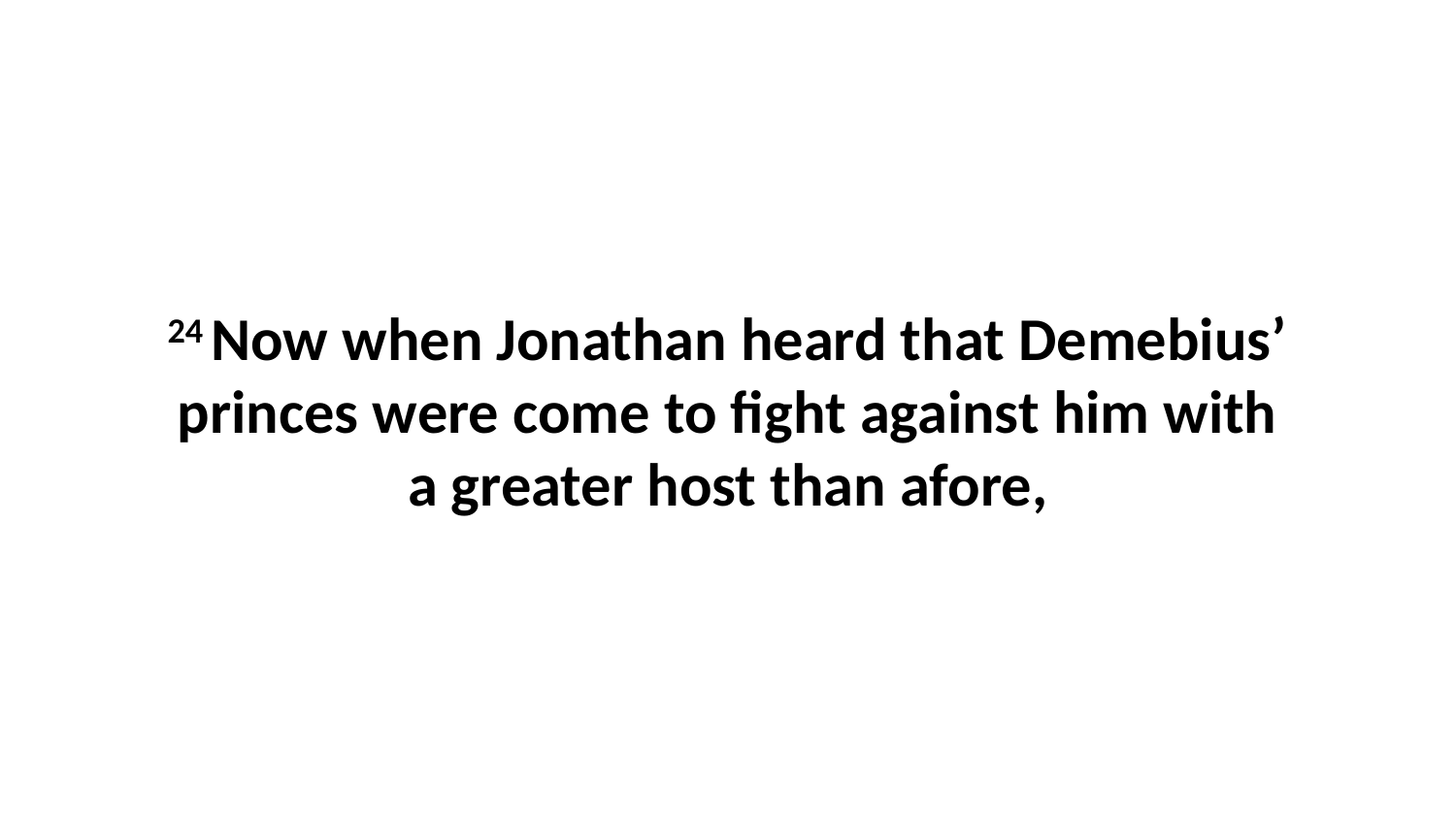

24 Now when Jonathan heard that Demebius’ princes were come to fight against him with a greater host than afore,